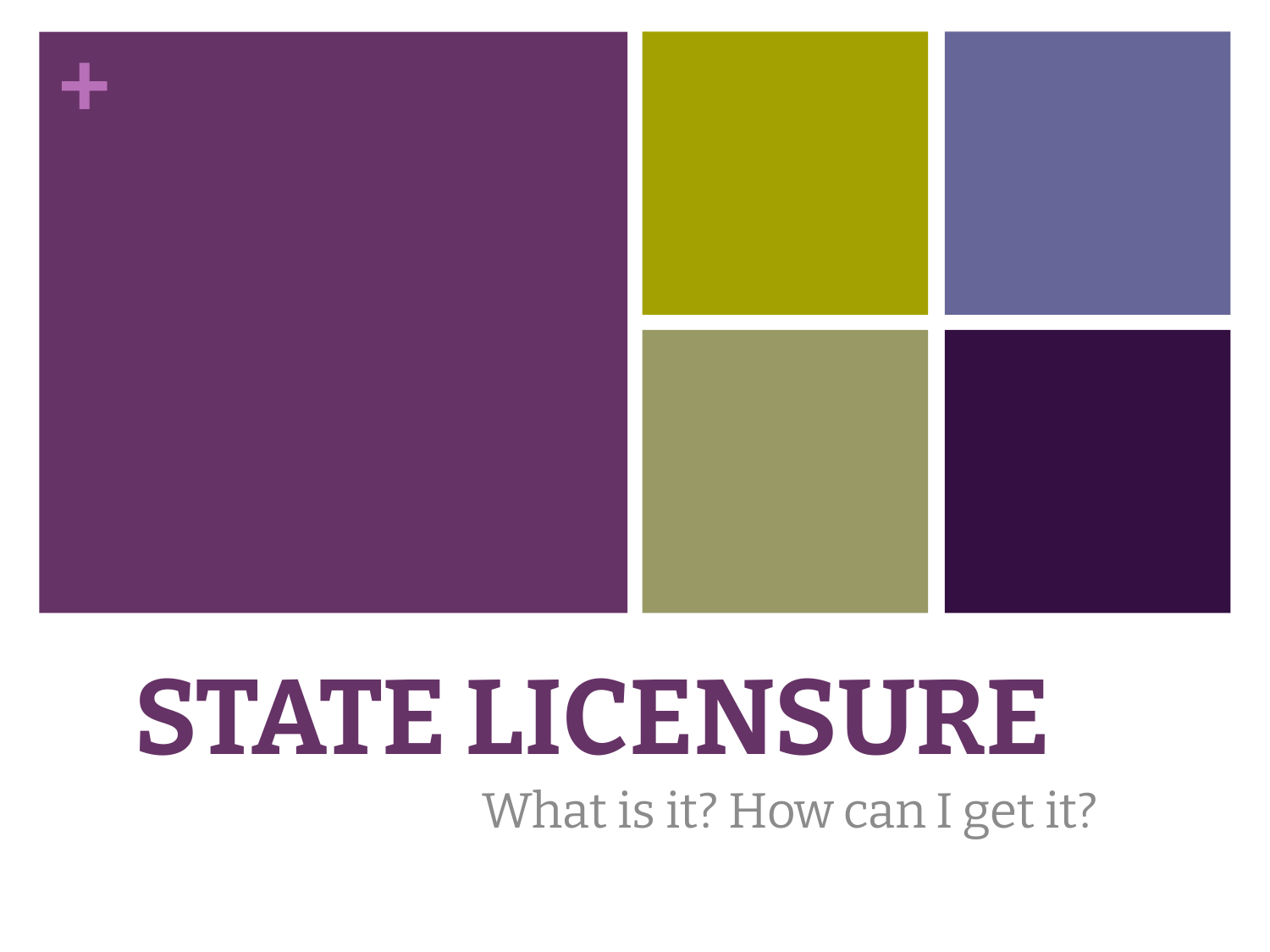

# STATE LICENSURE
What is it? How can I get it?